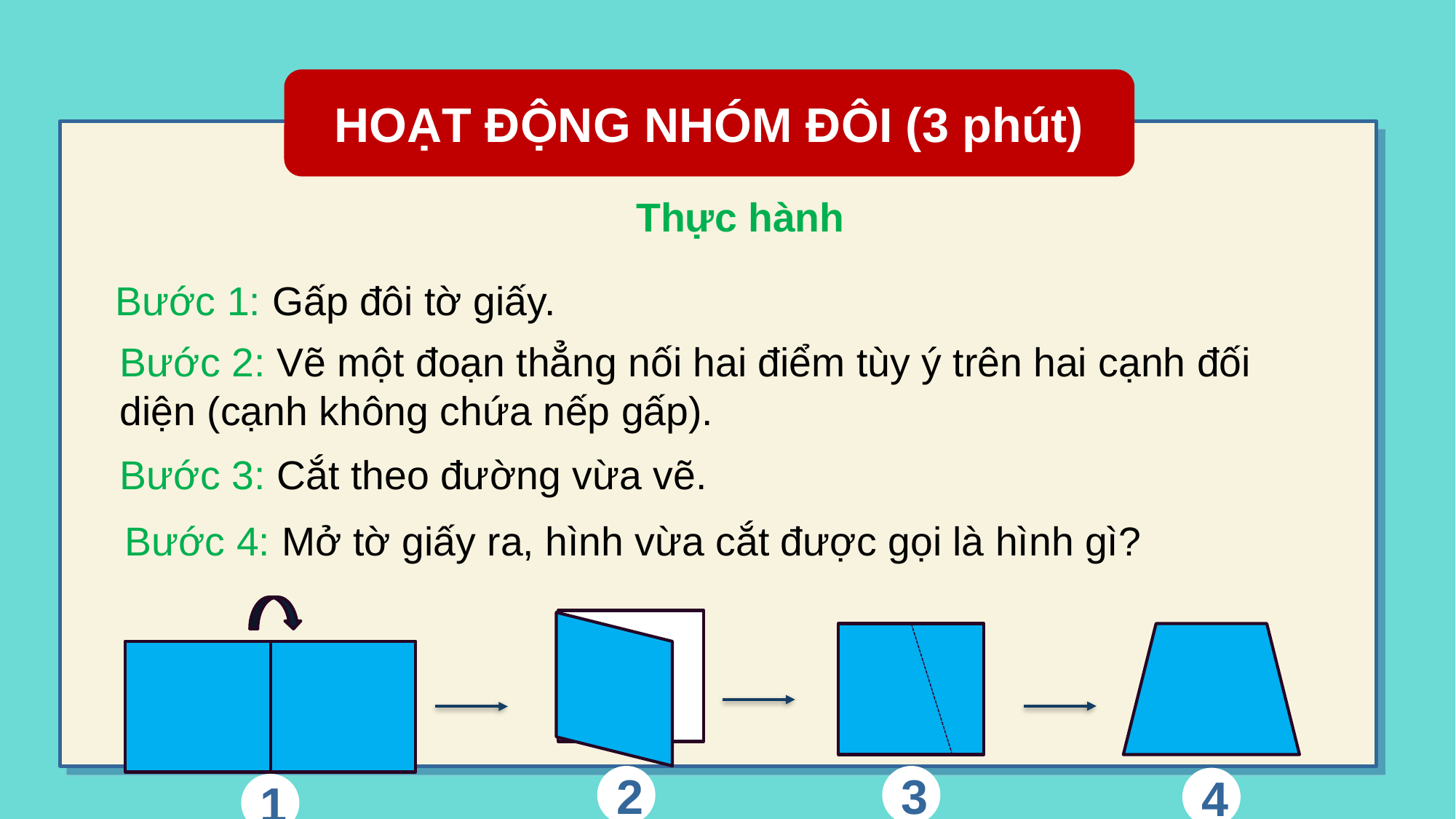

HOẠT ĐỘNG NHÓM ĐÔI (3 phút)
Thực hành
Bước 1: Gấp đôi tờ giấy.
Bước 2: Vẽ một đoạn thẳng nối hai điểm tùy ý trên hai cạnh đối diện (cạnh không chứa nếp gấp).
Bước 3: Cắt theo đường vừa vẽ.
Bước 4: Mở tờ giấy ra, hình vừa cắt được gọi là hình gì?

2
3
4
1